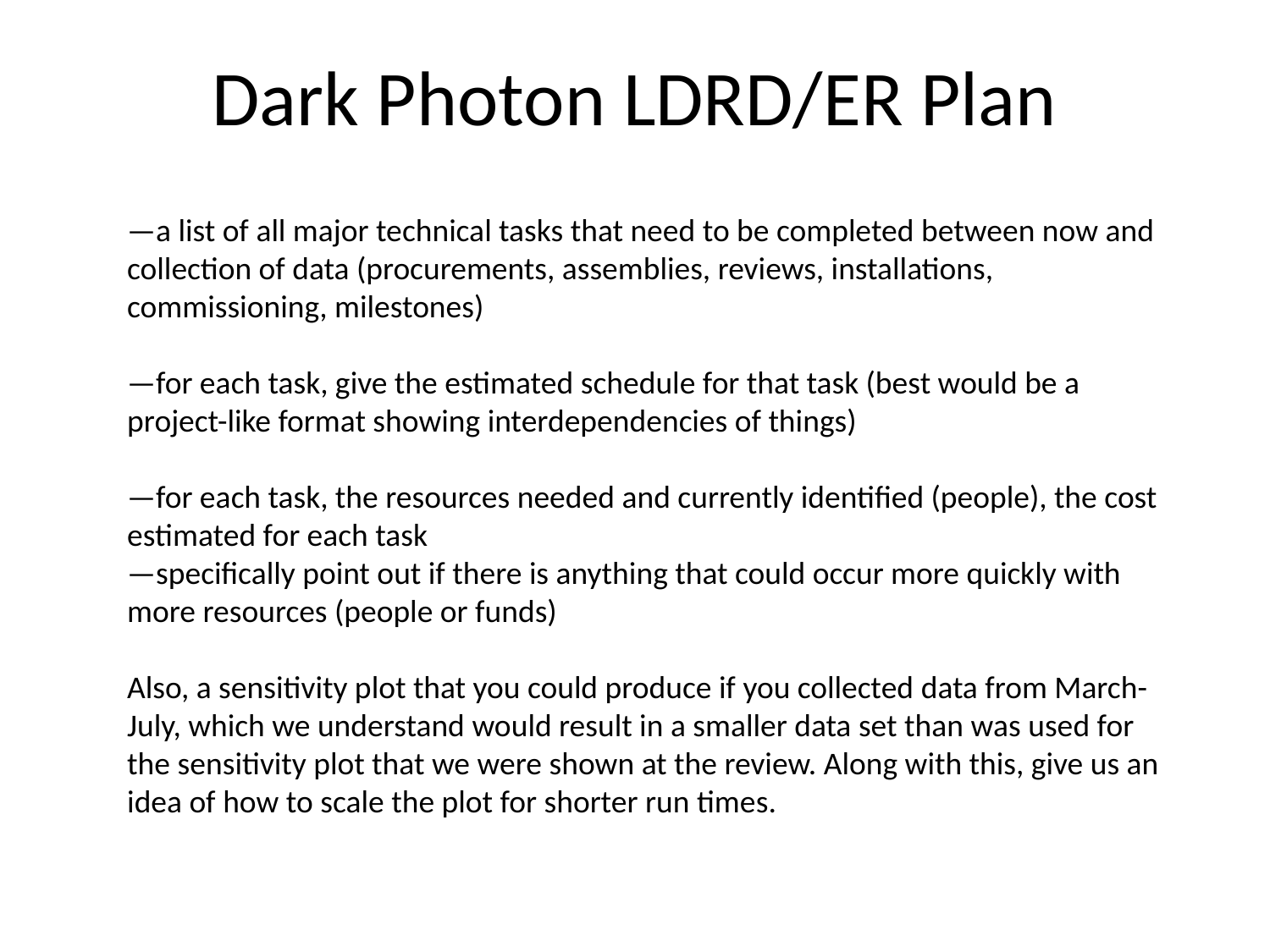

# Dark Photon LDRD/ER Plan
—a list of all major technical tasks that need to be completed between now and collection of data (procurements, assemblies, reviews, installations, commissioning, milestones)

—for each task, give the estimated schedule for that task (best would be a project-like format showing interdependencies of things)

—for each task, the resources needed and currently identified (people), the cost estimated for each task
—specifically point out if there is anything that could occur more quickly with more resources (people or funds)

Also, a sensitivity plot that you could produce if you collected data from March-July, which we understand would result in a smaller data set than was used for the sensitivity plot that we were shown at the review. Along with this, give us an idea of how to scale the plot for shorter run times.